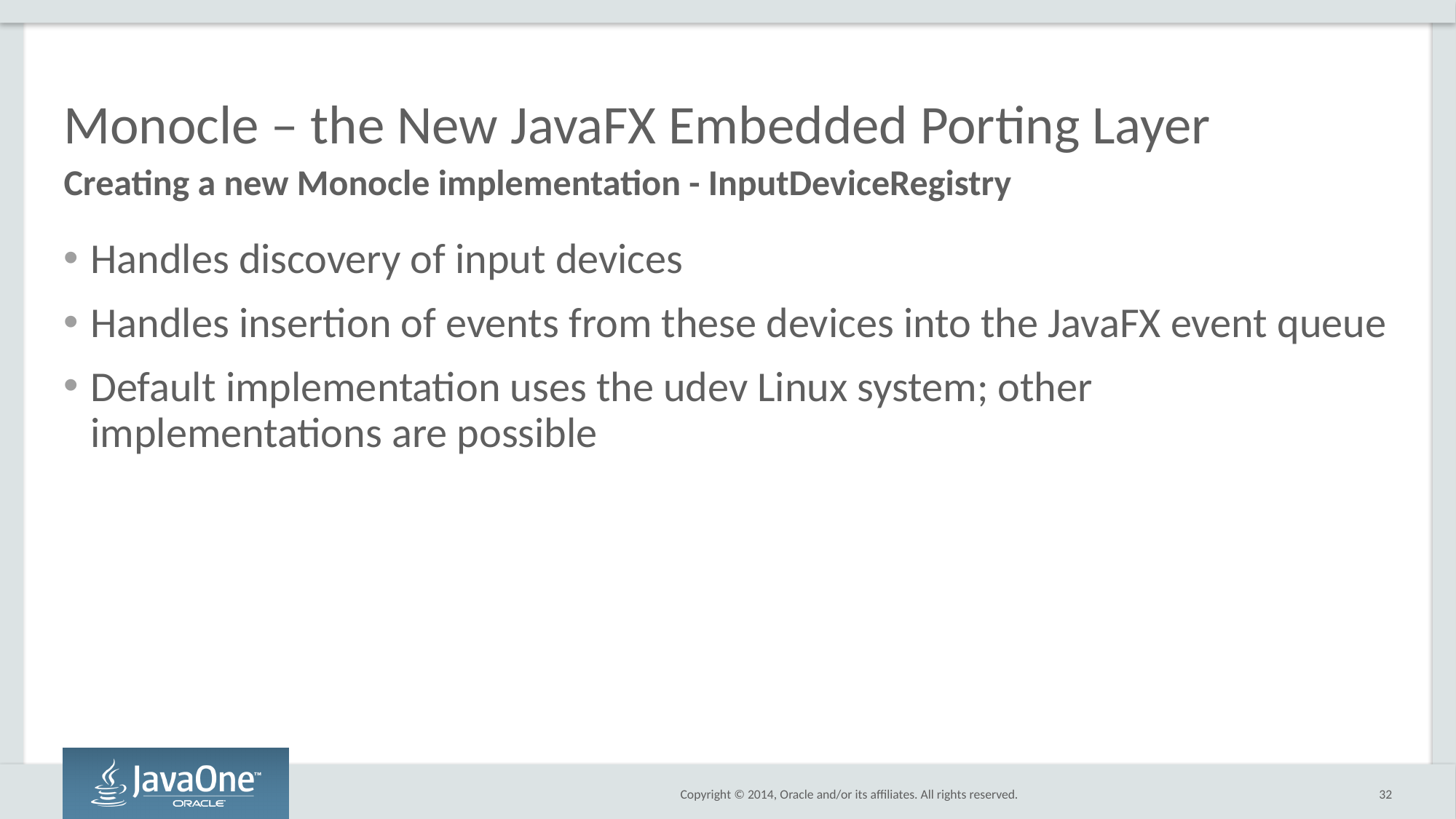

# Monocle – the New JavaFX Embedded Porting Layer
Creating a new Monocle implementation - InputDeviceRegistry
Handles discovery of input devices
Handles insertion of events from these devices into the JavaFX event queue
Default implementation uses the udev Linux system; other implementations are possible
32